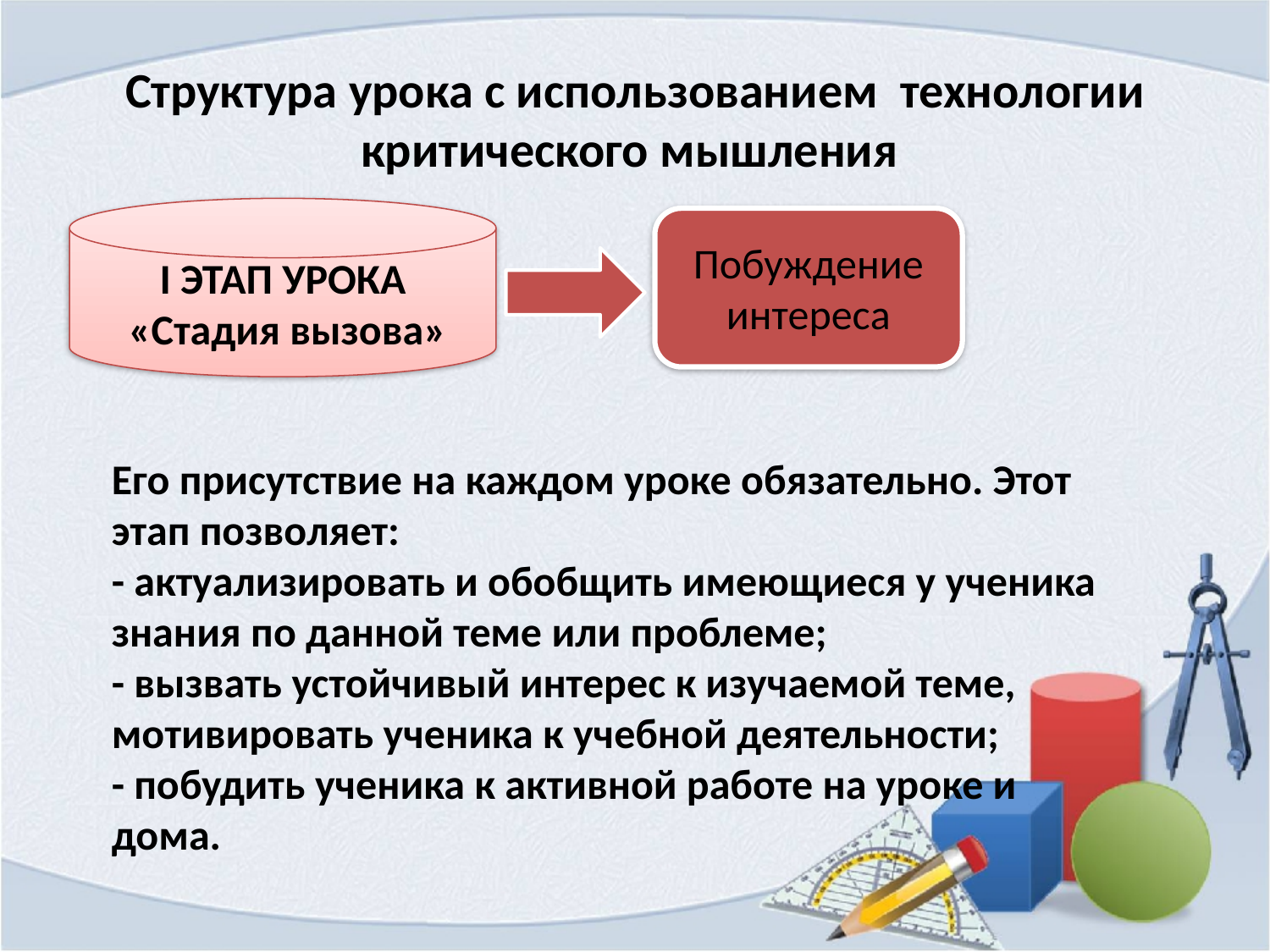

# Структура урока с использованием  технологии критического мышления
I ЭТАП УРОКА
 «Стадия вызова»
Побуждение интереса

Его присутствие на каждом уроке обязательно. Этот этап позволяет:
- актуализировать и обобщить имеющиеся у ученика знания по данной теме или проблеме;
- вызвать устойчивый интерес к изучаемой теме, мотивировать ученика к учебной деятельности;
- побудить ученика к активной работе на уроке и дома.